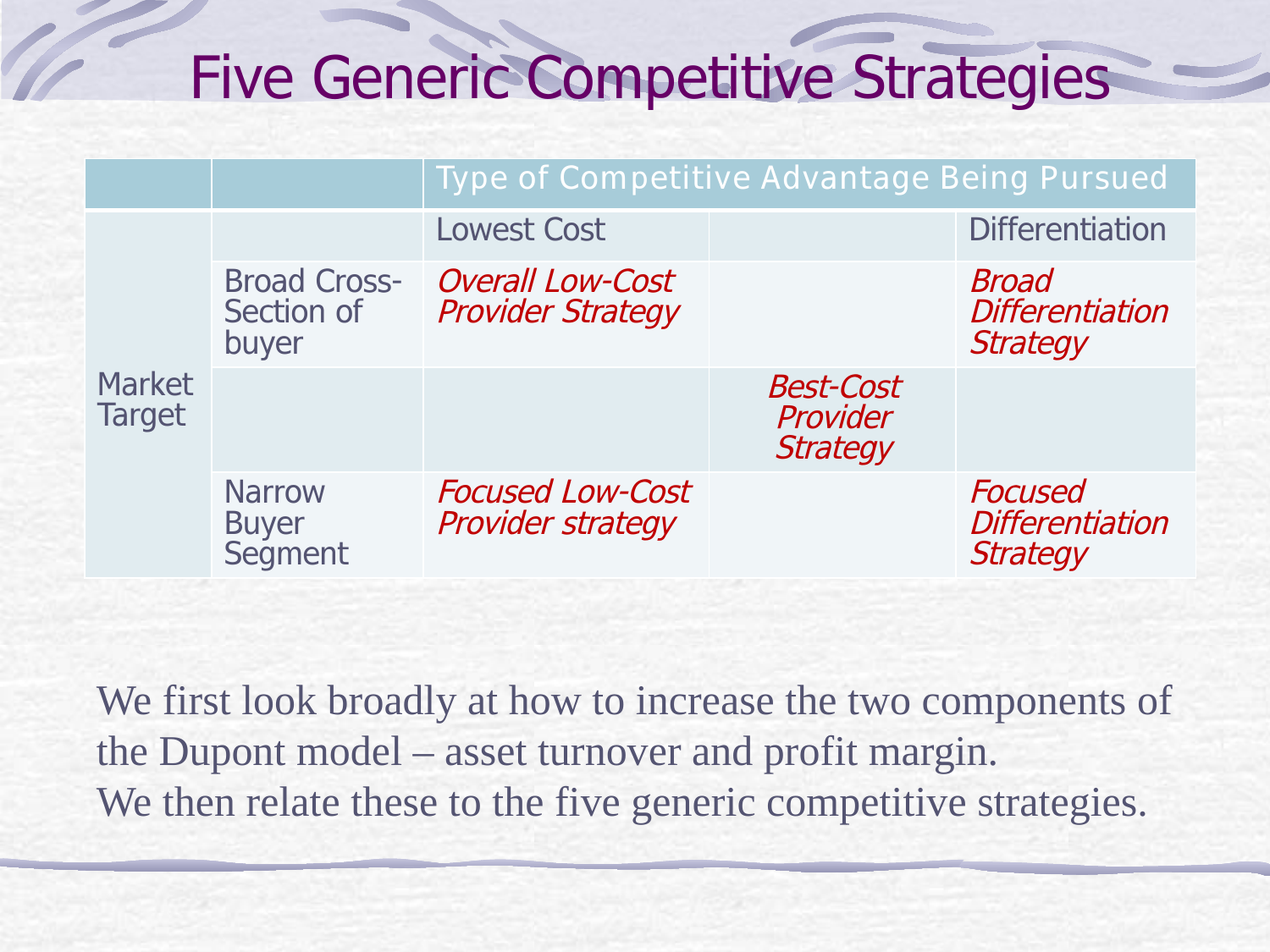

# Five Generic Competitive Strategies
|  |  | Type of Competitive Advantage Being Pursued |  |  |
| --- | --- | --- | --- | --- |
| Market Target |  | Lowest Cost |  | Differentiation |
|  | Broad Cross-Section of buyer | Overall Low-Cost Provider Strategy |  | Broad Differentiation Strategy |
|  |  |  | Best-Cost Provider Strategy |  |
|  | Narrow Buyer Segment | Focused Low-Cost Provider strategy |  | Focused Differentiation Strategy |
We first look broadly at how to increase the two components of the Dupont model – asset turnover and profit margin.
We then relate these to the five generic competitive strategies.